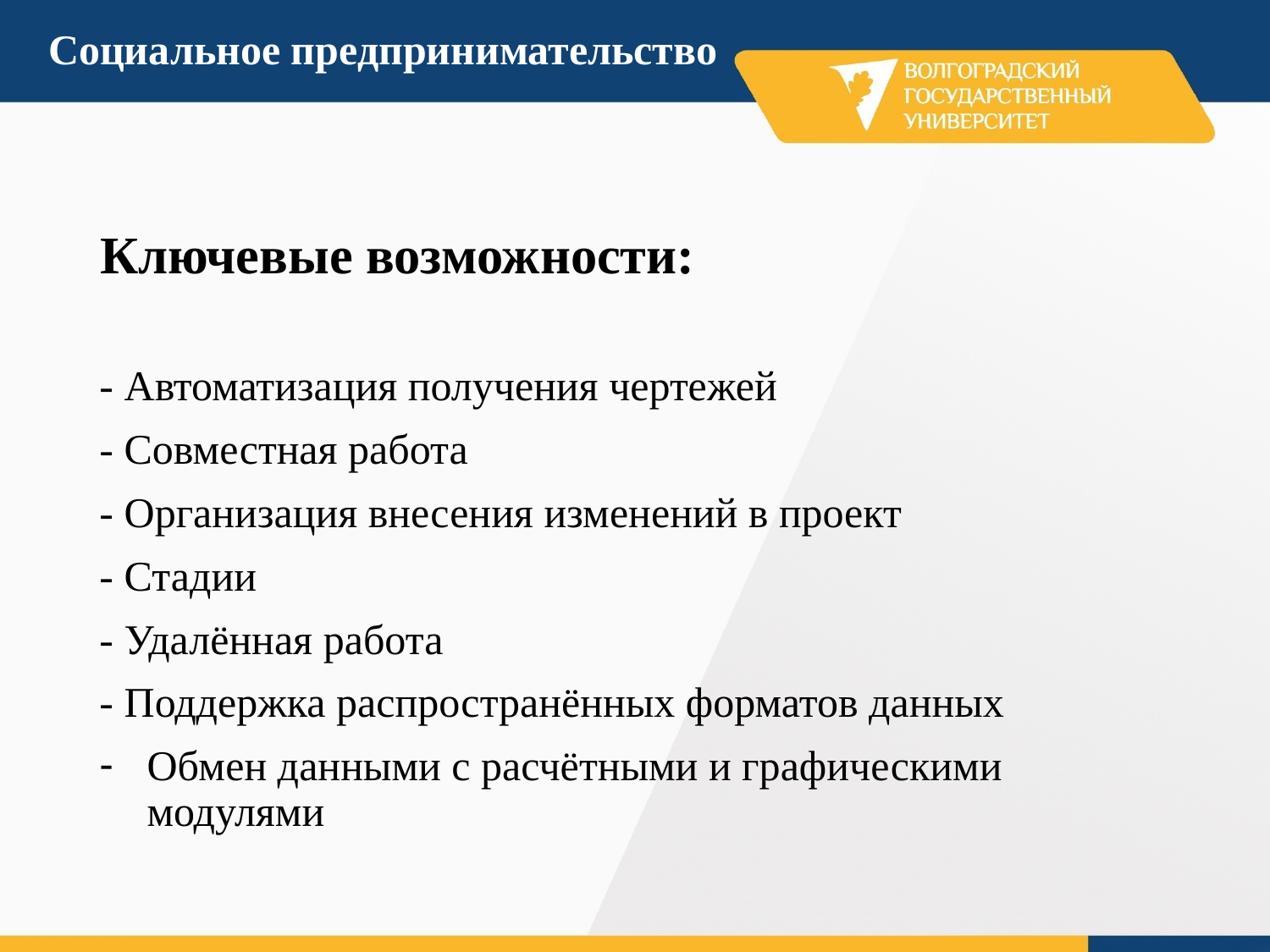

Социальное предпринимательство

# Ключевые возможности:
- Автоматизация получения чертежей
- Совместная работа
- Организация внесения изменений в проект
- Стадии
- Удалённая работа
- Поддержка распространённых форматов данных
Обмен данными с расчётными и графическими модулями